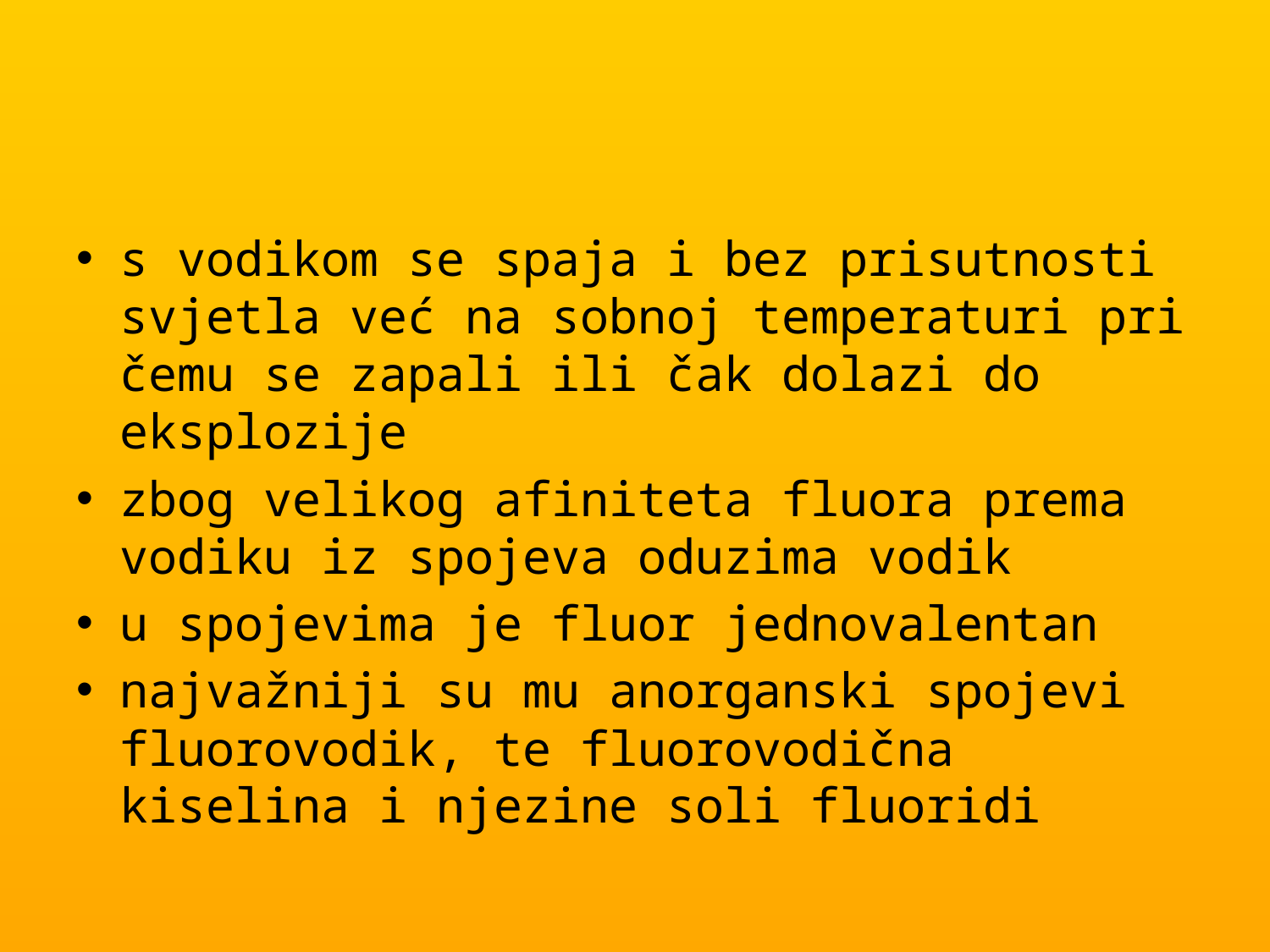

#
s vodikom se spaja i bez prisutnosti svjetla već na sobnoj temperaturi pri čemu se zapali ili čak dolazi do eksplozije
zbog velikog afiniteta fluora prema vodiku iz spojeva oduzima vodik
u spojevima je fluor jednovalentan
najvažniji su mu anorganski spojevi fluorovodik, te fluorovodična kiselina i njezine soli fluoridi